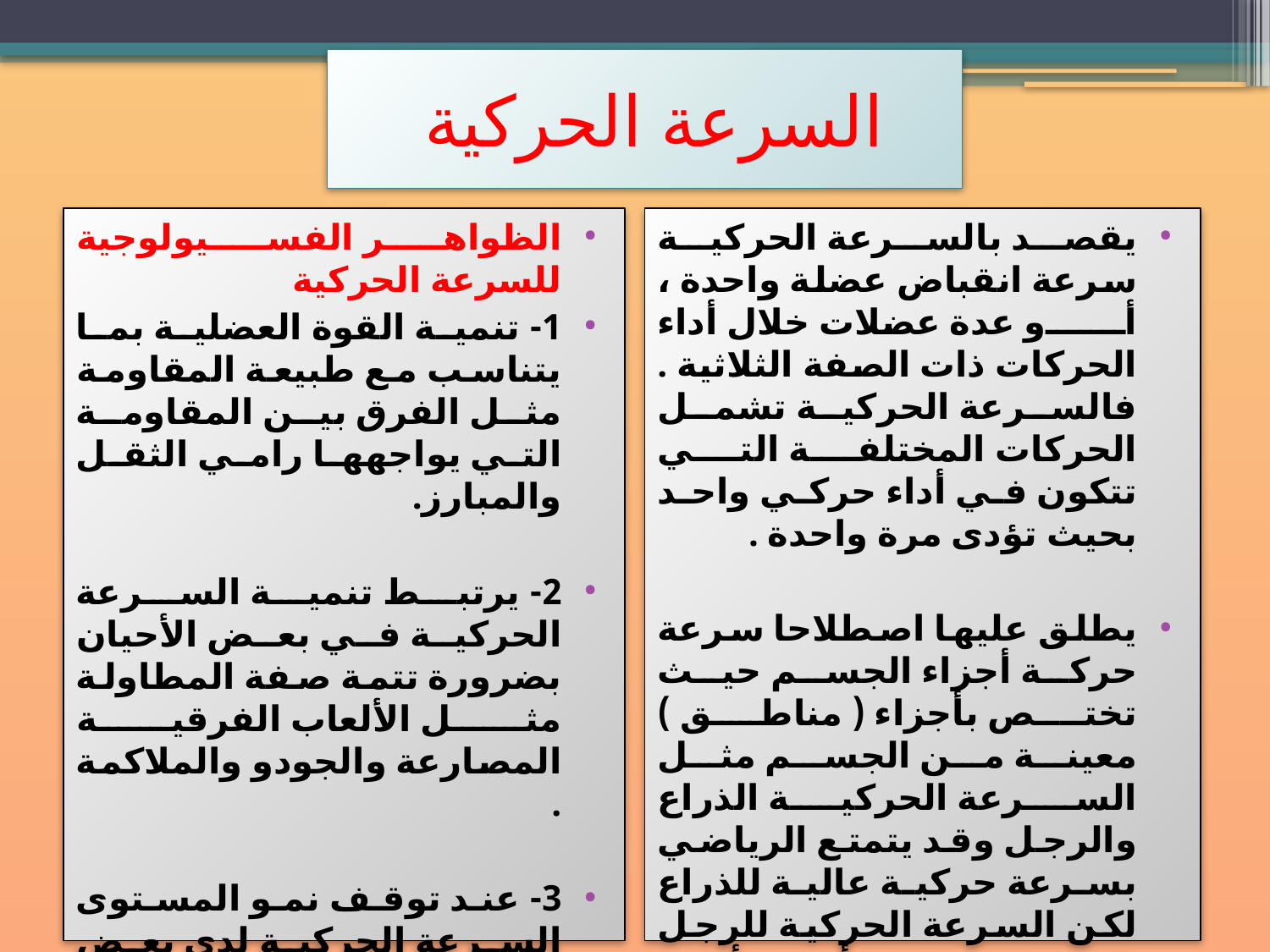

# السرعة الحركية
الظواهر الفسيولوجية للسرعة الحركية
1- تنمية القوة العضلية بما يتناسب مع طبيعة المقاومة مثل الفرق بين المقاومة التي يواجهها رامي الثقل والمبارز.

2- يرتبط تنمية السرعة الحركية في بعض الأحيان بضرورة تتمة صفة المطاولة مثل الألعاب الفرقية المصارعة والجودو والملاكمة .

3- عند توقف نمو المستوى السرعة الحركية لدى بعض الرياضيين رغم تميزهم بالقوة الحركية واتقانهم فن الأداء الحركي يتطلب استخدام أدوات أخف وزنا من الأداة العادية كما في تدريب بالإثقال القذف والأقراص خفيفة الوزن .
يقصد بالسرعة الحركية سرعة انقباض عضلة واحدة ، أو عدة عضلات خلال أداء الحركات ذات الصفة الثلاثية . فالسرعة الحركية تشمل الحركات المختلفة التي تتكون في أداء حركي واحد بحيث تؤدى مرة واحدة .

يطلق عليها اصطلاحا سرعة حركة أجزاء الجسم حيث تختص بأجزاء ( مناطق ) معينة من الجسم مثل السرعة الحركية الذراع والرجل وقد يتمتع الرياضي بسرعة حركية عالية للذراع لكن السرعة الحركية للرجل تكون منخفضة أو تتأثر بالسرعة الحركية لكل أجزاء الجسم بطبيعة العمل المطلوب .